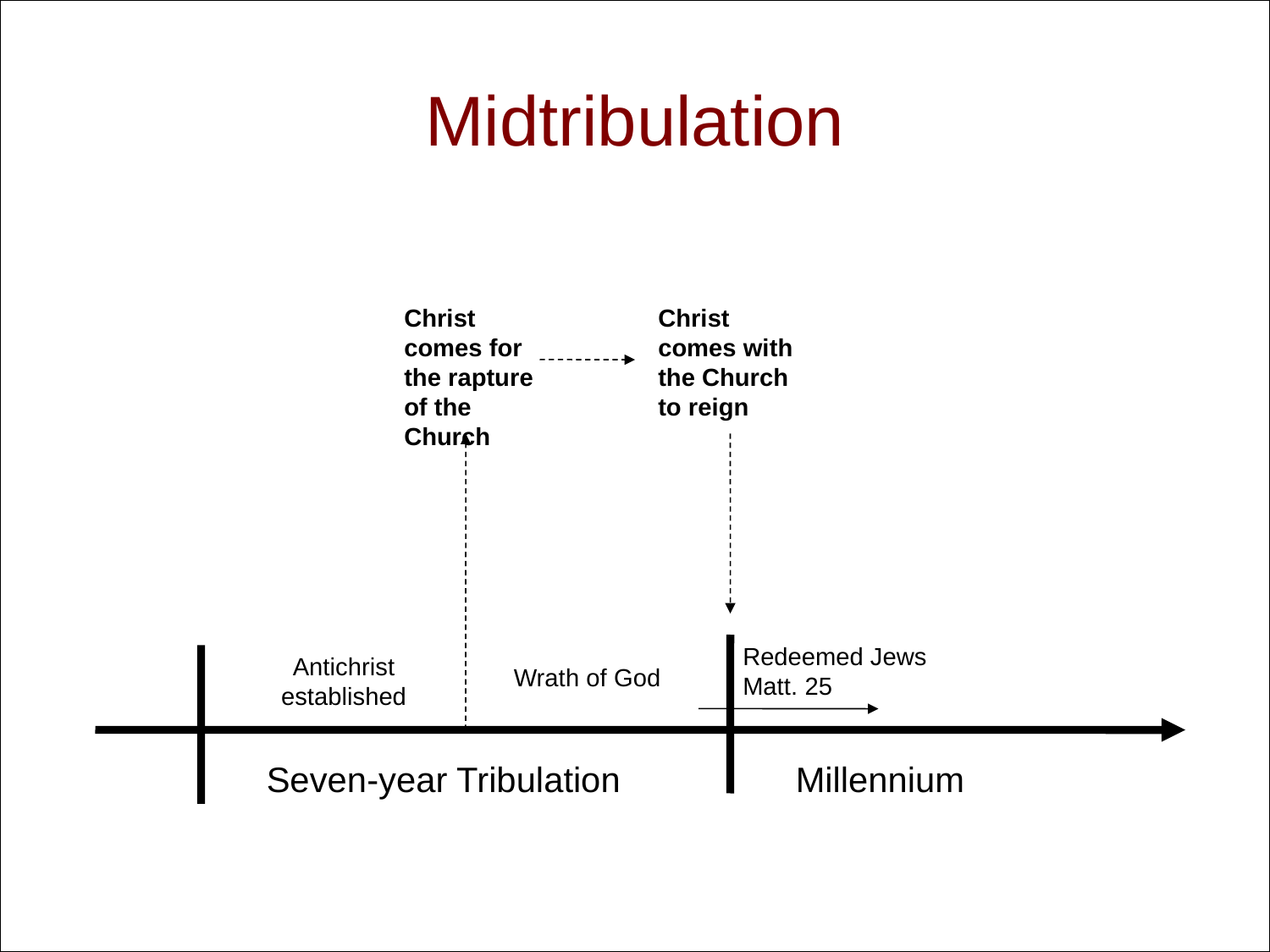

# Midtribulation
Christ comes for the rapture of the Church

Christ comes with the Church to reign

Redeemed Jews Matt. 25

Antichrist established
Wrath of God

Seven-year Tribulation
Millennium